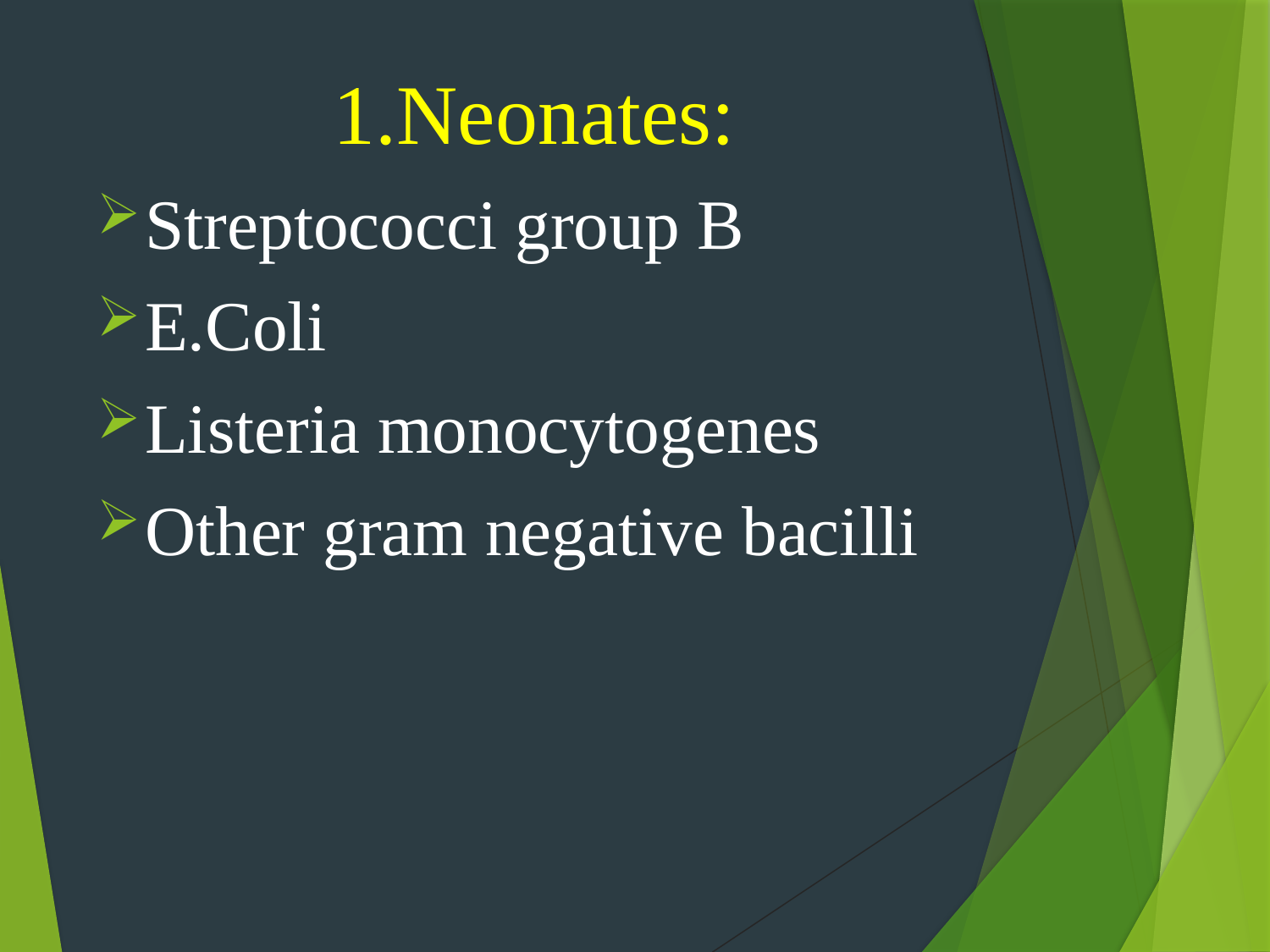

1.Neonates:
Streptococci group B
E.Coli
Listeria monocytogenes
Other gram negative bacilli